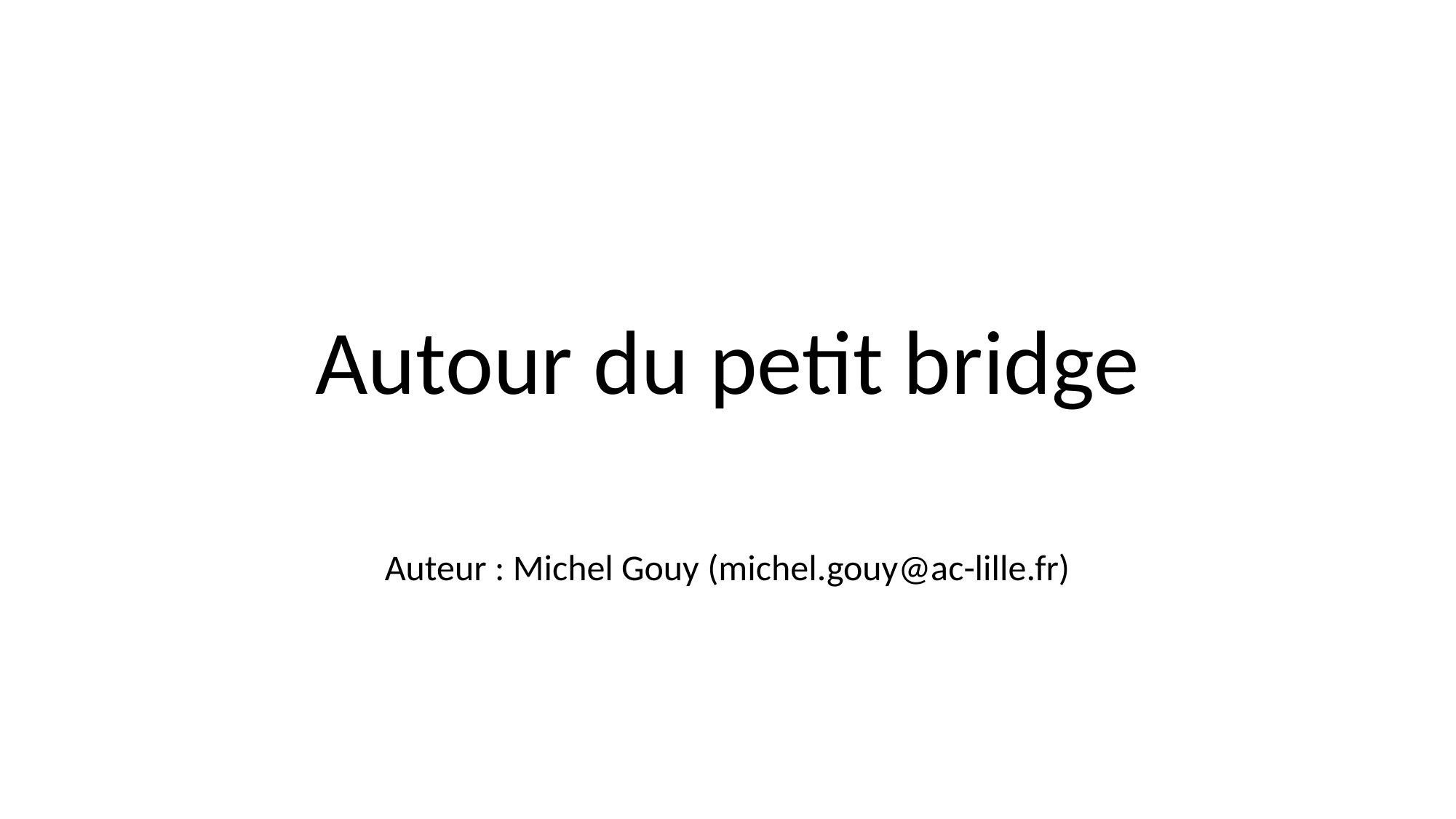

# Autour du petit bridge

Auteur : Michel Gouy (michel.gouy@ac-lille.fr)